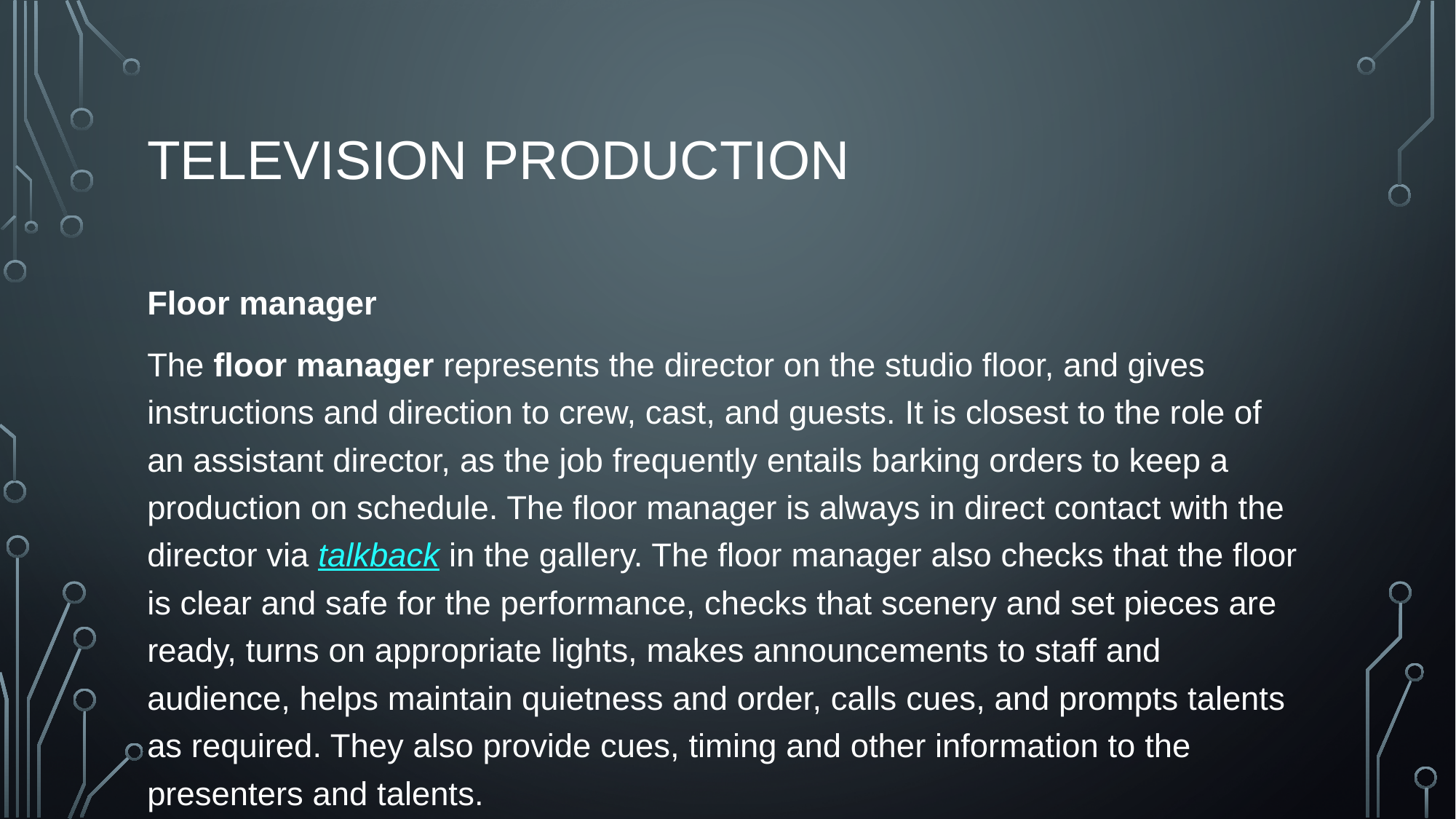

# television production
Floor manager
The floor manager represents the director on the studio floor, and gives instructions and direction to crew, cast, and guests. It is closest to the role of an assistant director, as the job frequently entails barking orders to keep a production on schedule. The floor manager is always in direct contact with the director via talkback in the gallery. The floor manager also checks that the floor is clear and safe for the performance, checks that scenery and set pieces are ready, turns on appropriate lights, makes announcements to staff and audience, helps maintain quietness and order, calls cues, and prompts talents as required. They also provide cues, timing and other information to the presenters and talents.